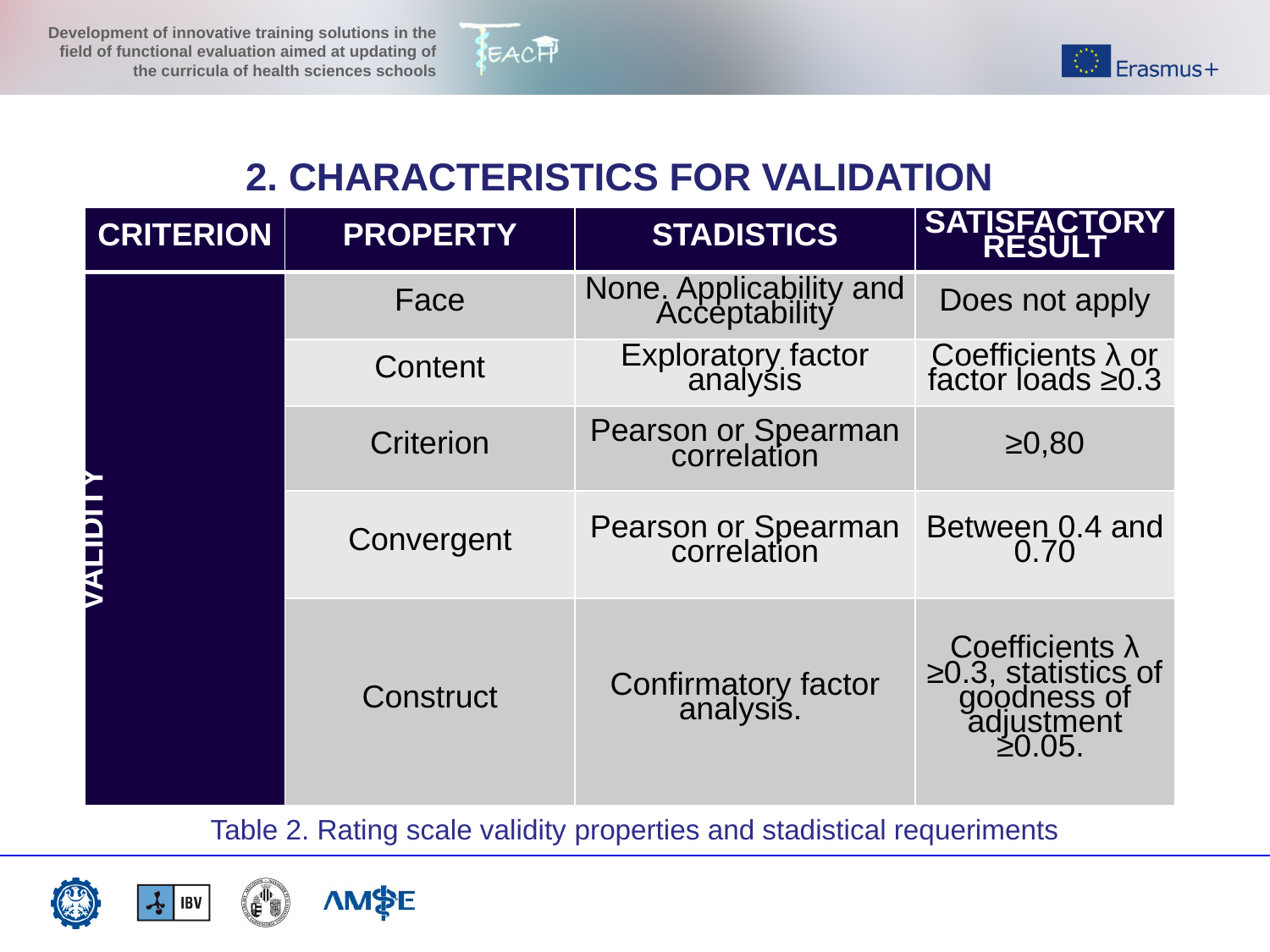

2. CHARACTERISTICS FOR VALIDATION
| CRITERION | PROPERTY | STADISTICS | SATISFACTORY RESULT |
| --- | --- | --- | --- |
| VALIDITY | Face | None. Applicability and Acceptability | Does not apply |
|  | Content | Exploratory factor analysis | Coefficients λ or factor loads ≥0.3 |
|  | Criterion | Pearson or Spearman correlation | ≥0,80 |
|  | Convergent | Pearson or Spearman correlation | Between 0.4 and 0.70 |
|  | Construct | Confirmatory factor analysis. | Coefficients λ ≥0.3, statistics of goodness of adjustment ≥0.05. |
Table 2. Rating scale validity properties and stadistical requeriments